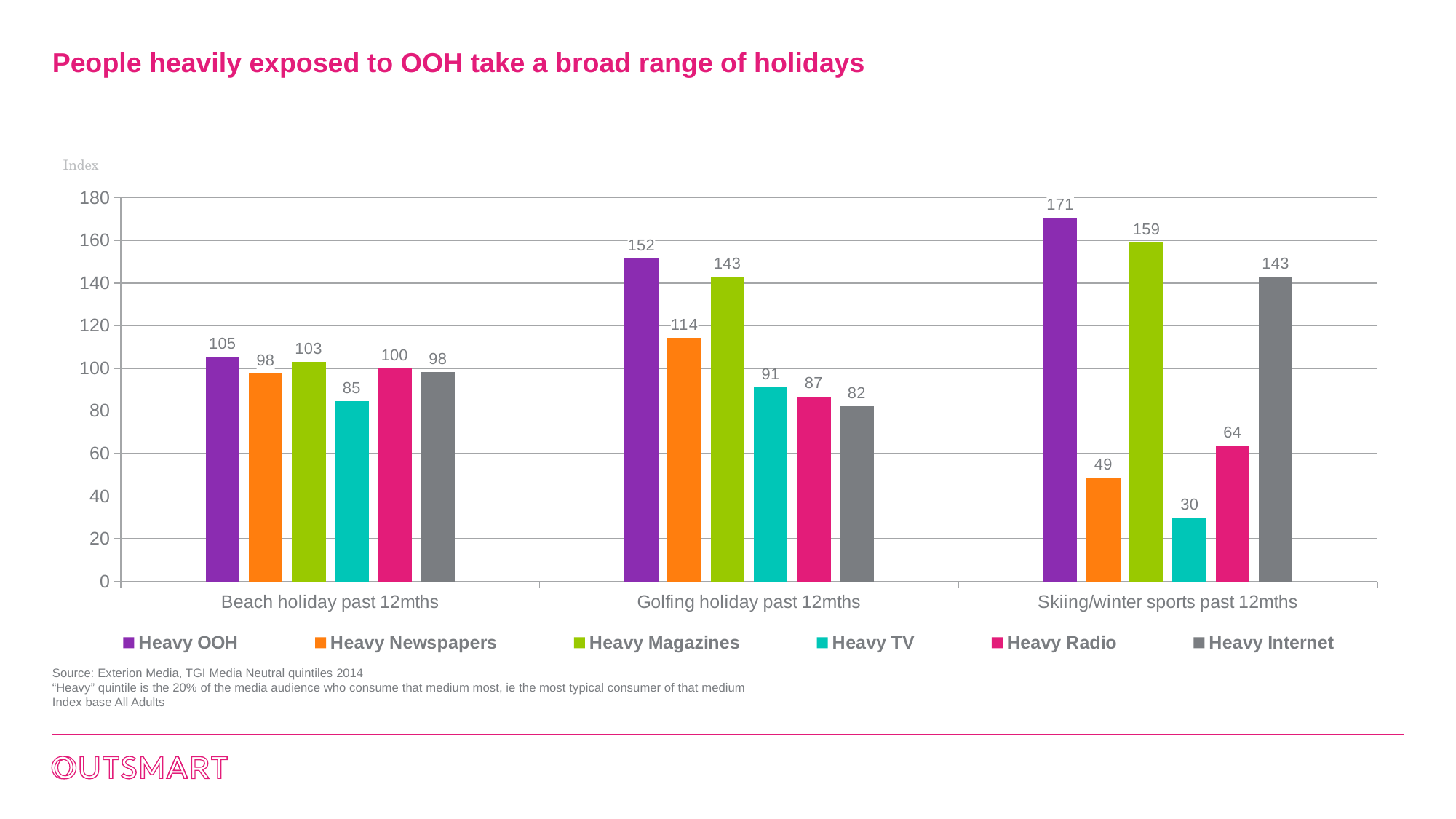

# People heavily exposed to OOH take a broad range of holidays
Index

### Chart

| Category | Heavy OOH | Heavy Newspapers | Heavy Magazines | Heavy TV | Heavy Radio | Heavy Internet |
|---|---|---|---|---|---|---|
| Beach holiday past 12mths | 105.4 | 97.7 | 102.9 | 84.5 | 100.0 | 98.2 |
| Golfing holiday past 12mths | 151.6 | 114.2 | 143.0 | 91.0 | 86.8 | 82.2 |
| Skiing/winter sports past 12mths | 170.8 | 48.7 | 159.0 | 30.0 | 63.9 | 142.8 |
Source: Exterion Media, TGI Media Neutral quintiles 2014
“Heavy” quintile is the 20% of the media audience who consume that medium most, ie the most typical consumer of that medium
Index base All Adults